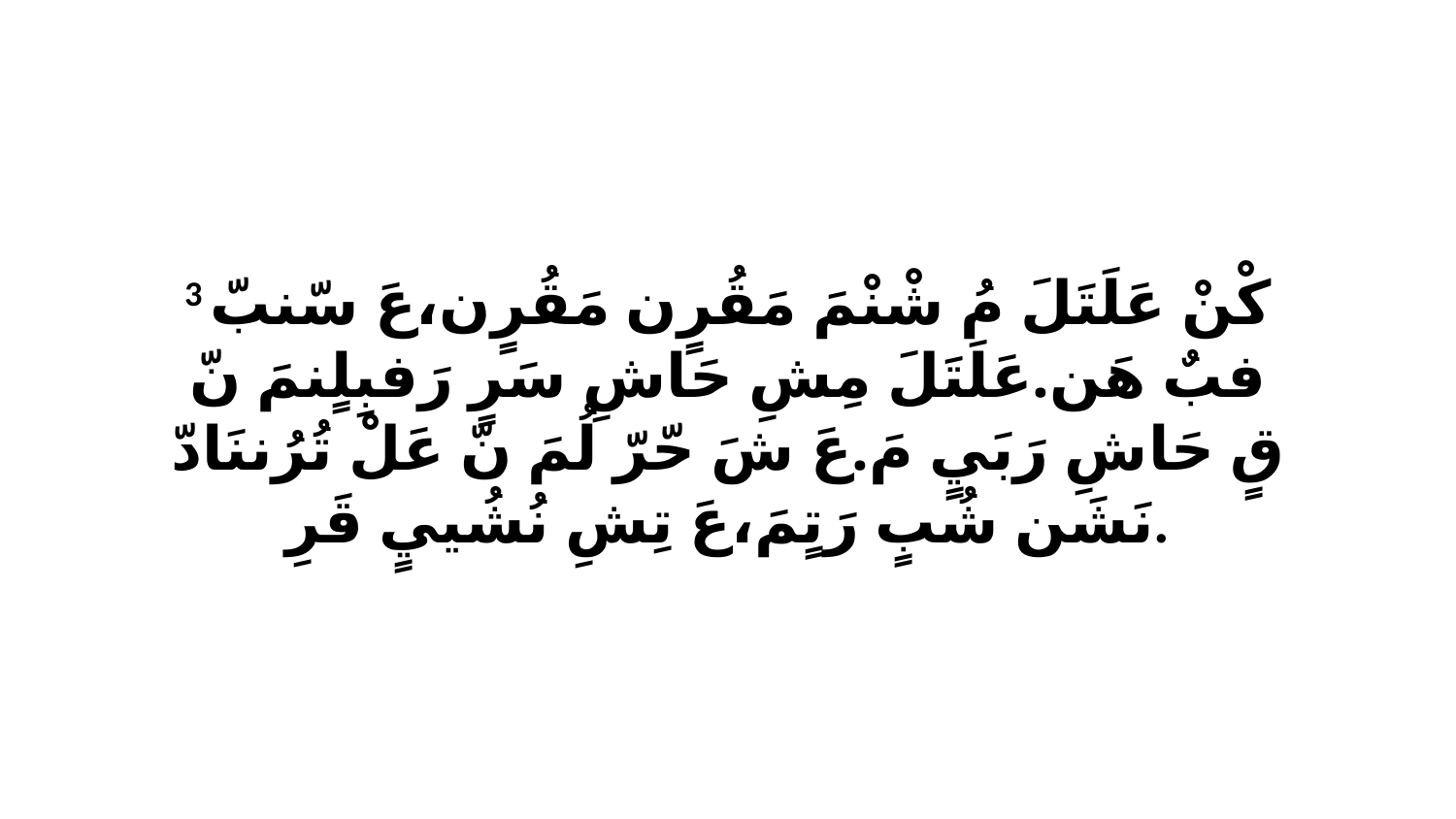

3 كْنْ عَلَتَلَ مُ شْنْمَ مَقُرٍن مَقُرٍن،عَ سّنبّ فبٌ هَن.عَلَتَلَ مِشِ حَاشِ سَرٍ رَفبِلٍنمَ نّ قٍ حَاشِ رَبَيٍ مَ.عَ شَ حّرّ لُمَ نّ عَلْ تُرُننَادّ نَشَن شُبٍ رَتٍمَ،عَ تِشِ نُشُييٍ قَرِ.